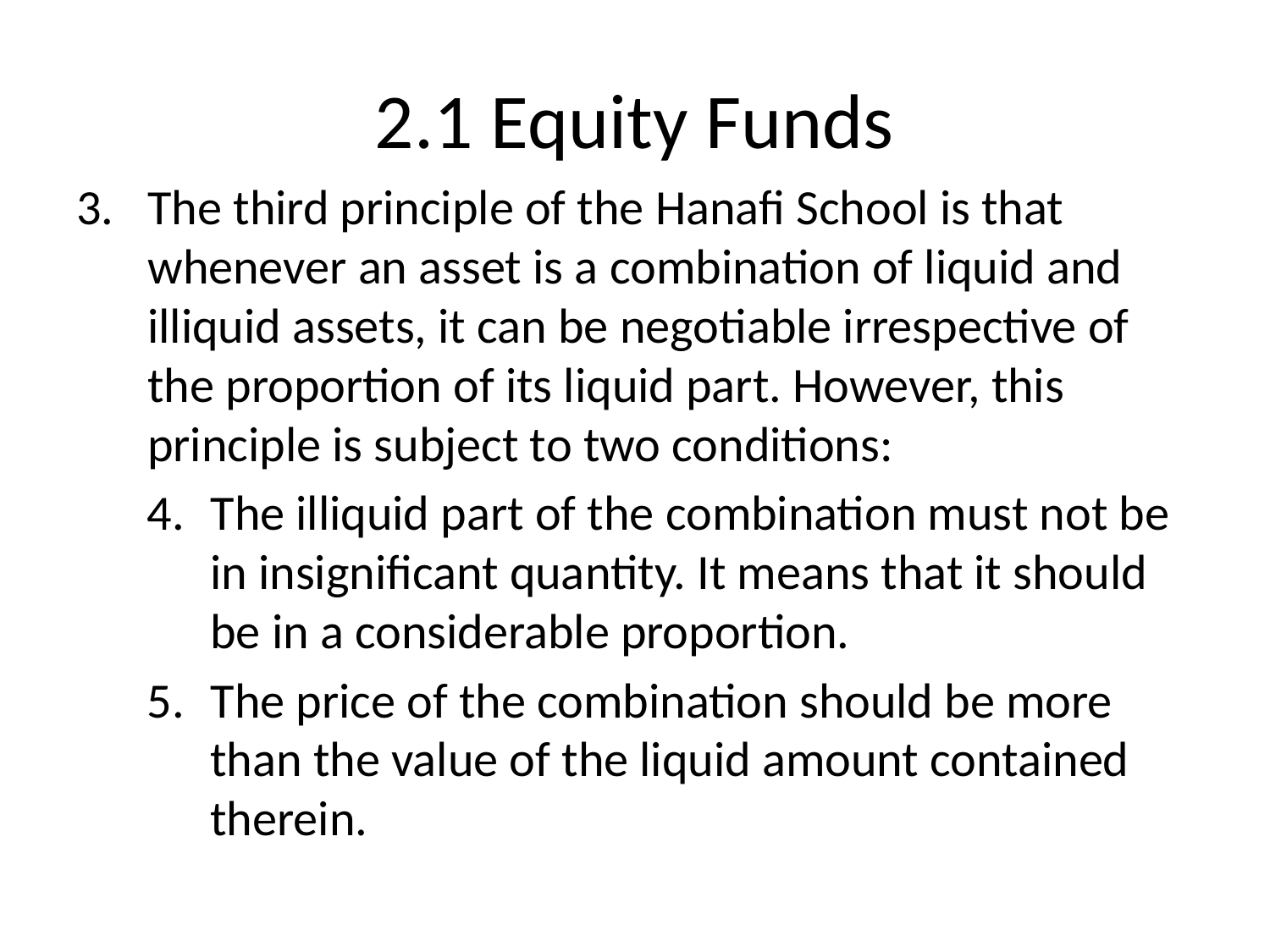

# 2.1 Equity Funds
The third principle of the Hanafi School is that whenever an asset is a combination of liquid and illiquid assets, it can be negotiable irrespective of the proportion of its liquid part. However, this principle is subject to two conditions:
The illiquid part of the combination must not be in insignificant quantity. It means that it should be in a considerable proportion.
The price of the combination should be more than the value of the liquid amount contained therein.